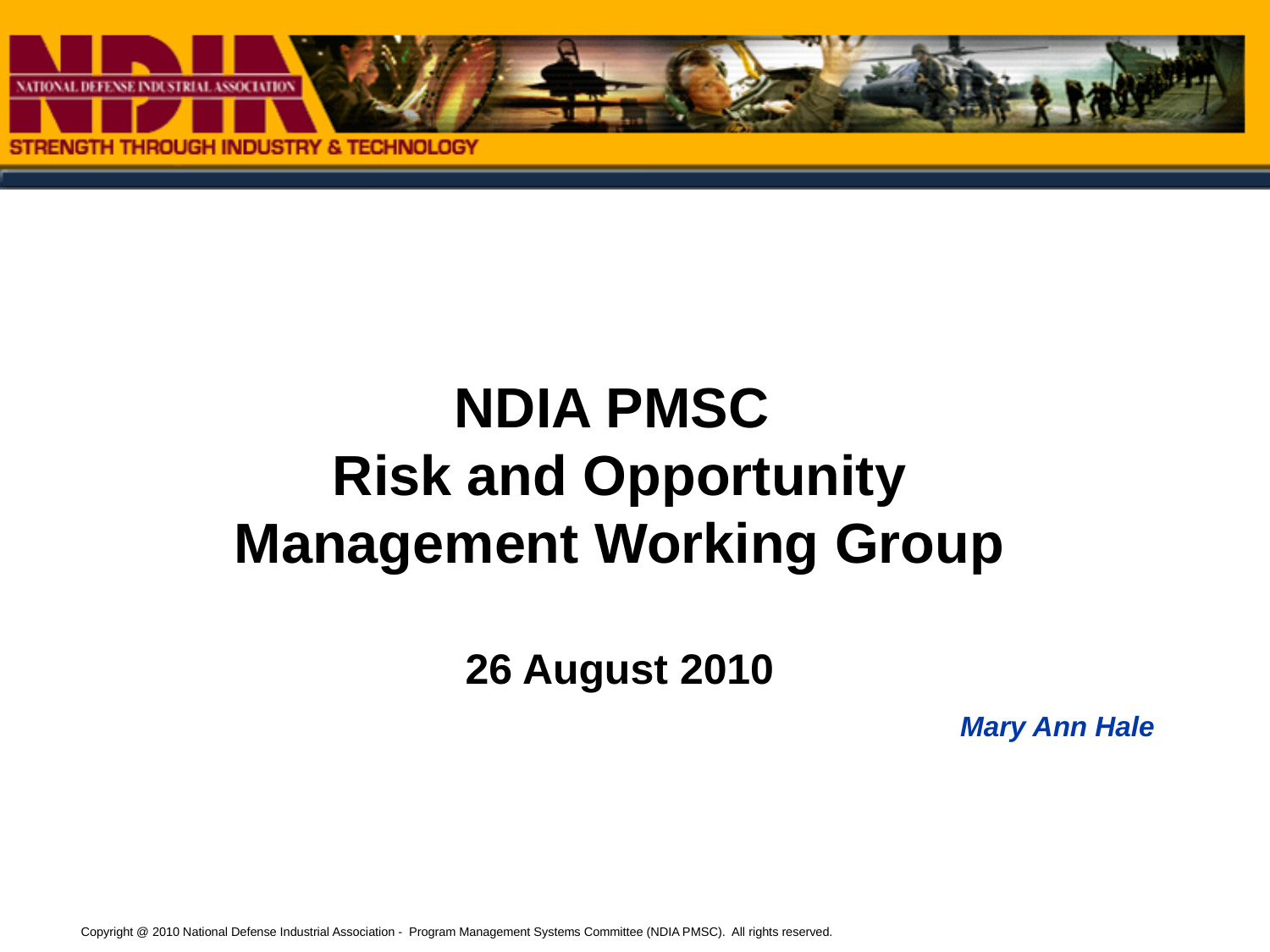

NDIA PMSC
Risk and Opportunity Management Working Group

26 August 2010

Mary Ann Hale